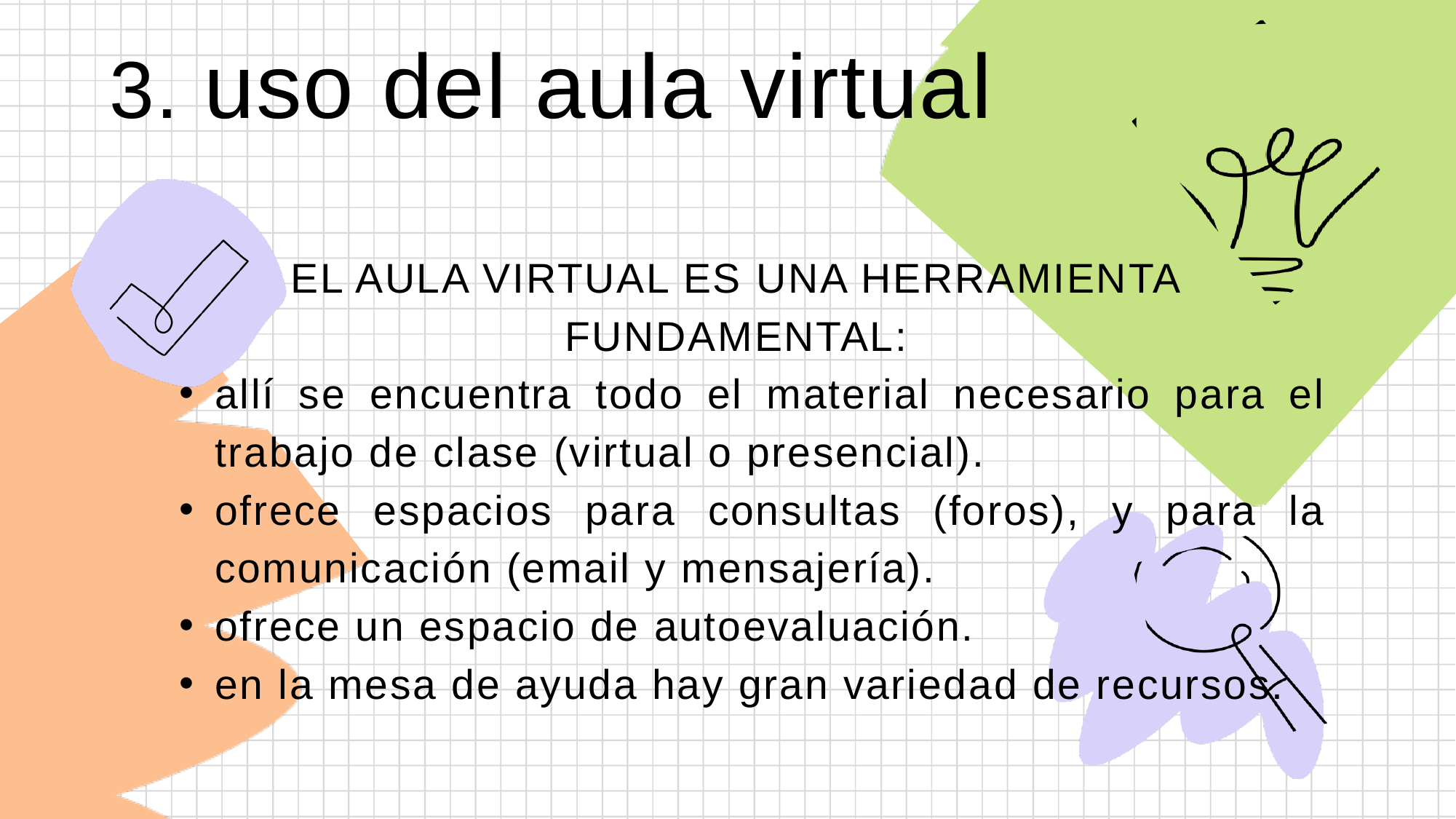

3. uso del aula virtual

EL AULA VIRTUAL ES UNA HERRAMIENTA FUNDAMENTAL:
allí se encuentra todo el material necesario para el trabajo de clase (virtual o presencial).
ofrece espacios para consultas (foros), y para la comunicación (email y mensajería).
ofrece un espacio de autoevaluación.
en la mesa de ayuda hay gran variedad de recursos.